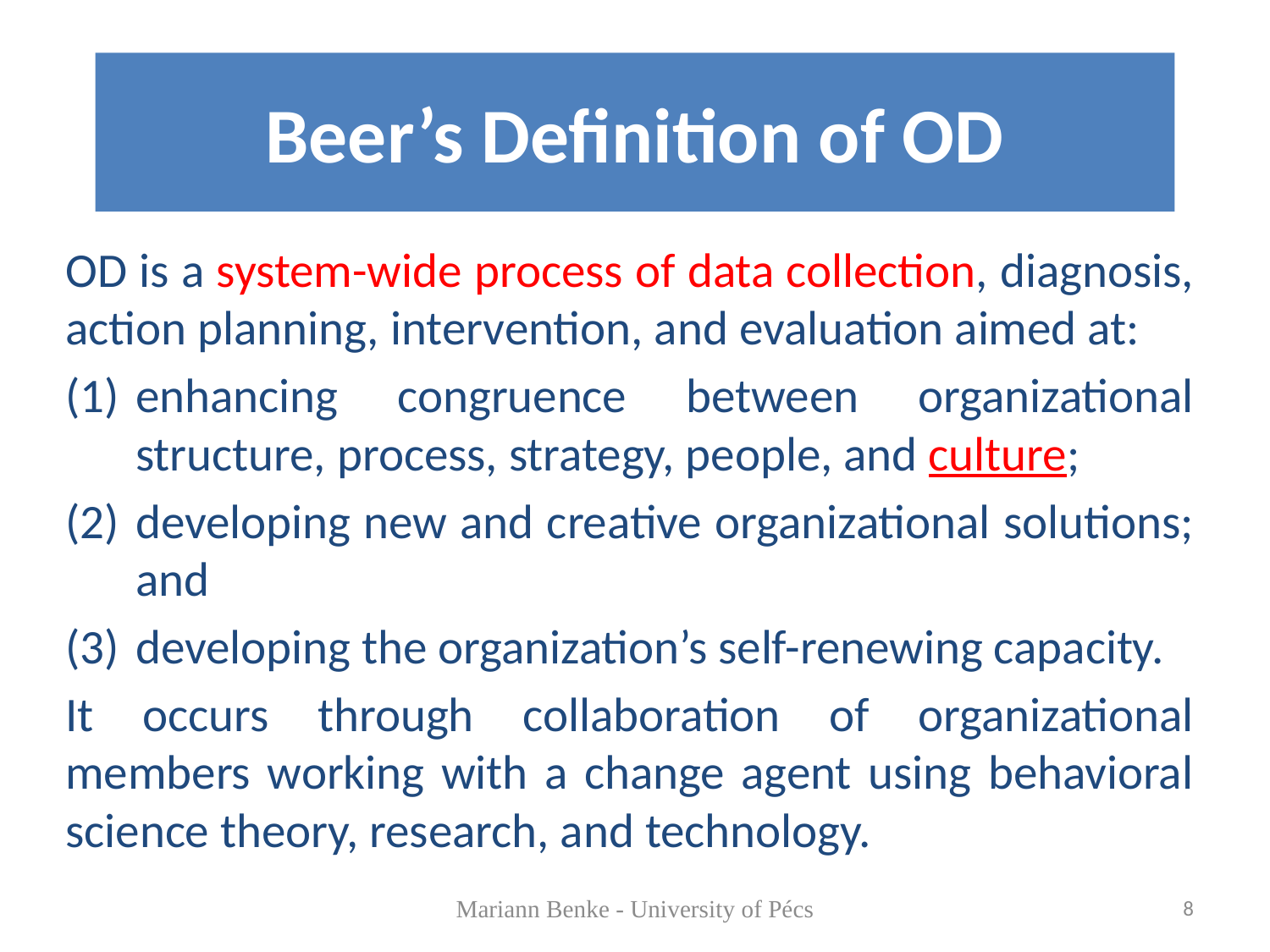

# Beer’s Definition of OD
OD is a system-wide process of data collection, diagnosis, action planning, intervention, and evaluation aimed at:
enhancing congruence between organizational structure, process, strategy, people, and culture;
developing new and creative organizational solutions; and
developing the organization’s self-renewing capacity.
It occurs through collaboration of organizational members working with a change agent using behavioral science theory, research, and technology.
Mariann Benke - University of Pécs
8